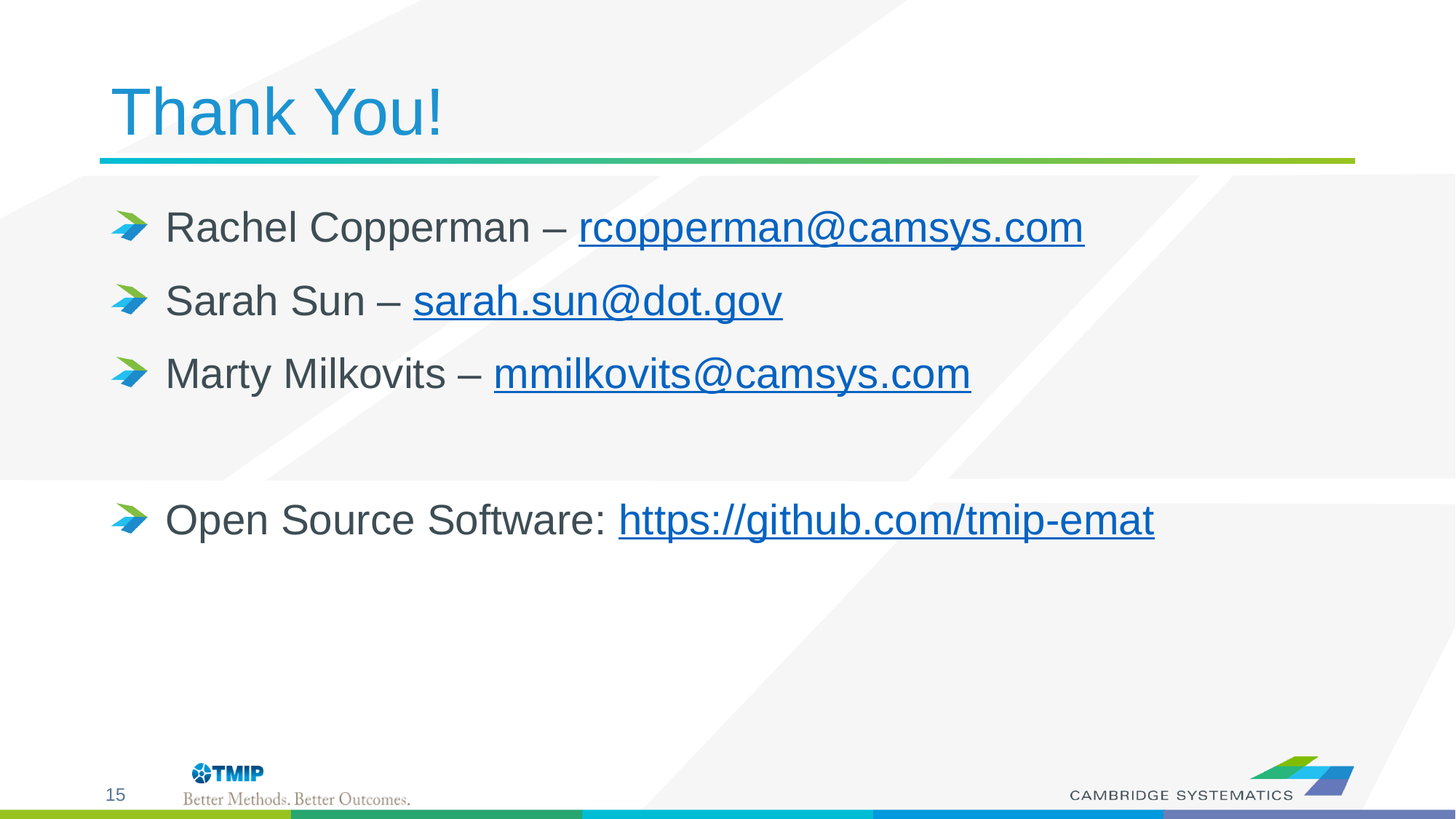

# Thank You!
Rachel Copperman – rcopperman@camsys.com
Sarah Sun – sarah.sun@dot.gov
Marty Milkovits – mmilkovits@camsys.com

Open Source Software: https://github.com/tmip-emat